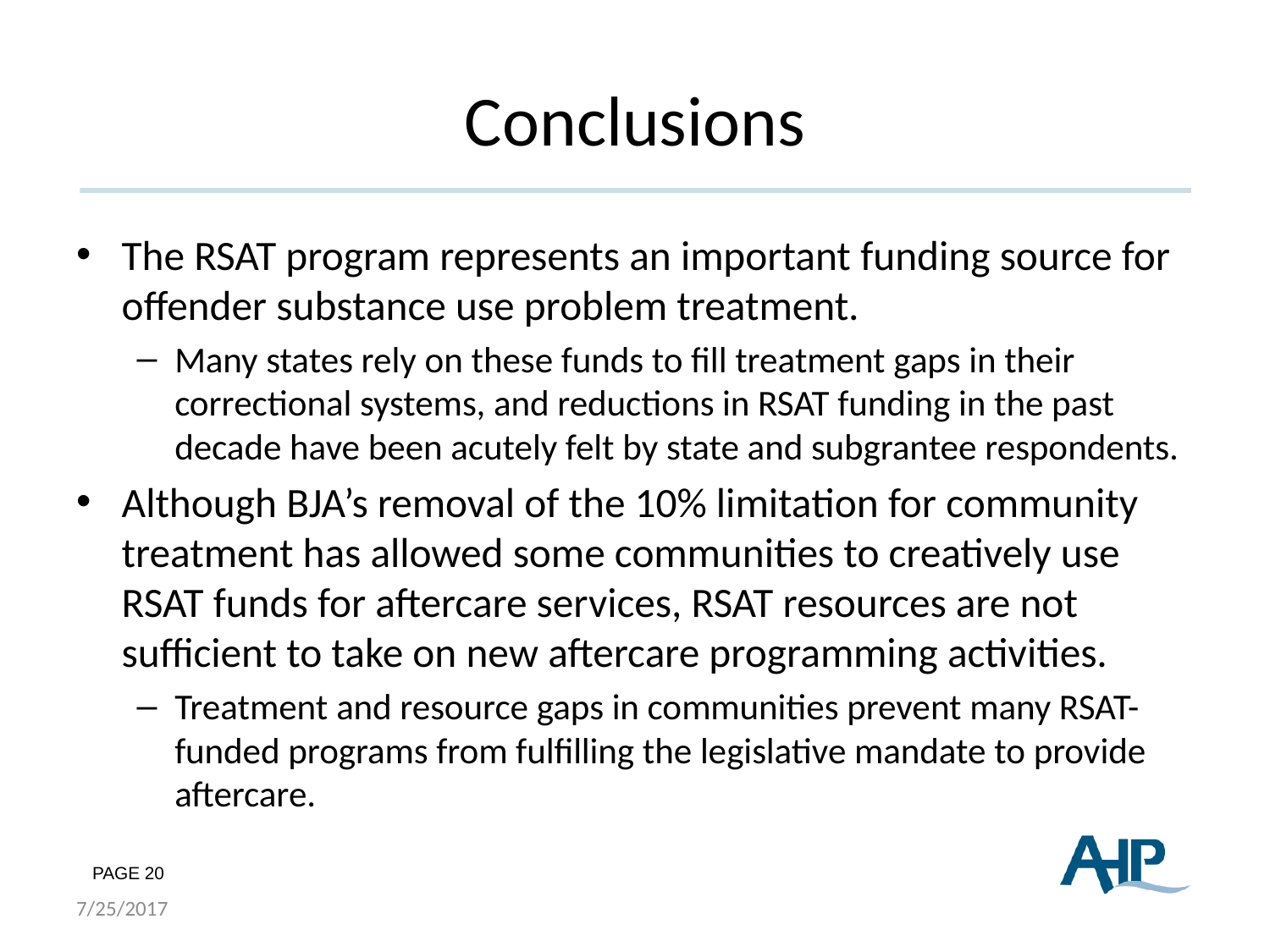

# Conclusions
The RSAT program represents an important funding source for offender substance use problem treatment.
Many states rely on these funds to fill treatment gaps in their correctional systems, and reductions in RSAT funding in the past decade have been acutely felt by state and subgrantee respondents.
Although BJA’s removal of the 10% limitation for community treatment has allowed some communities to creatively use RSAT funds for aftercare services, RSAT resources are not sufficient to take on new aftercare programming activities.
Treatment and resource gaps in communities prevent many RSAT-funded programs from fulfilling the legislative mandate to provide aftercare.
7/25/2017